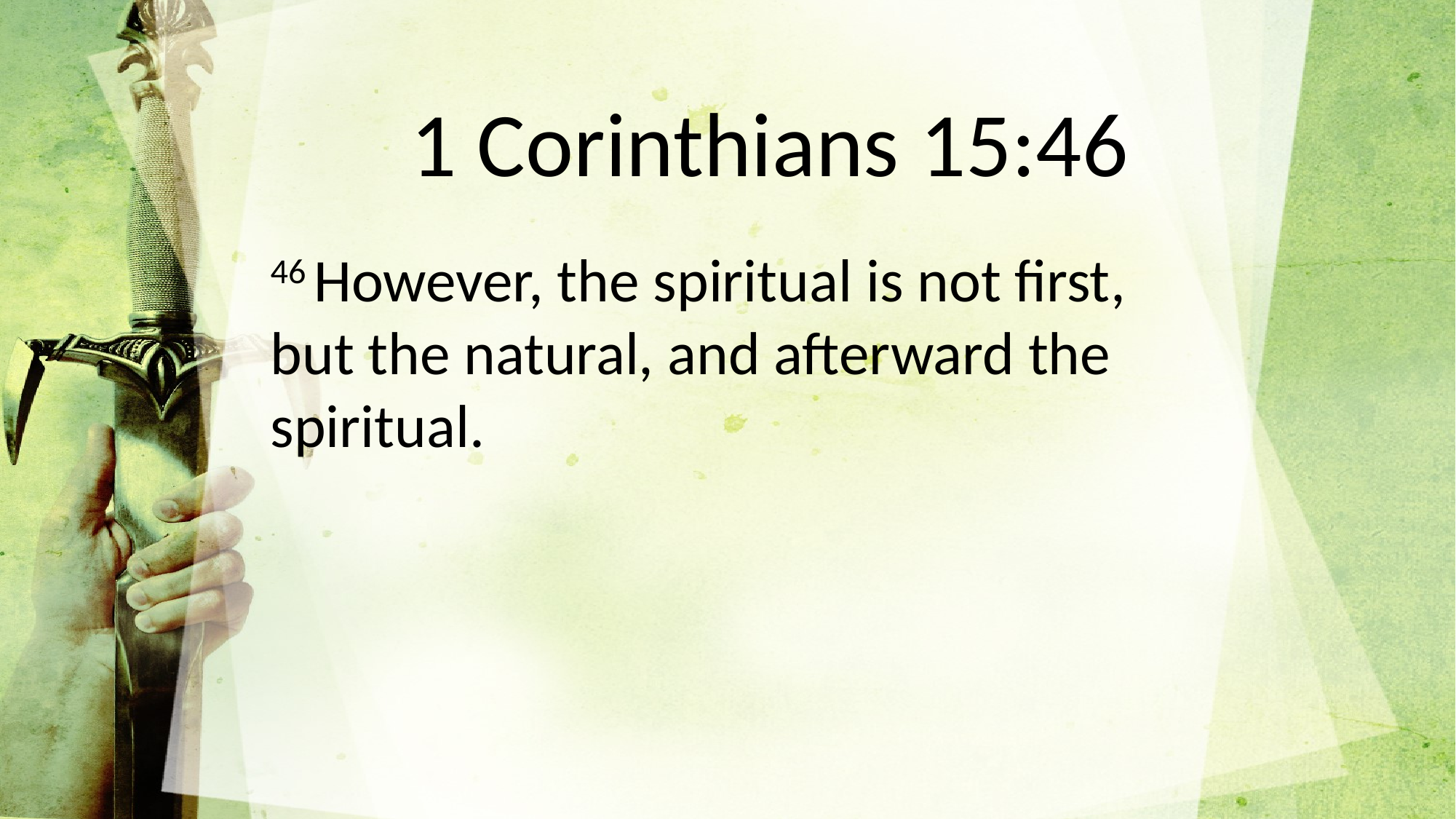

1 Corinthians 15:46
46 However, the spiritual is not first, but the natural, and afterward the spiritual.